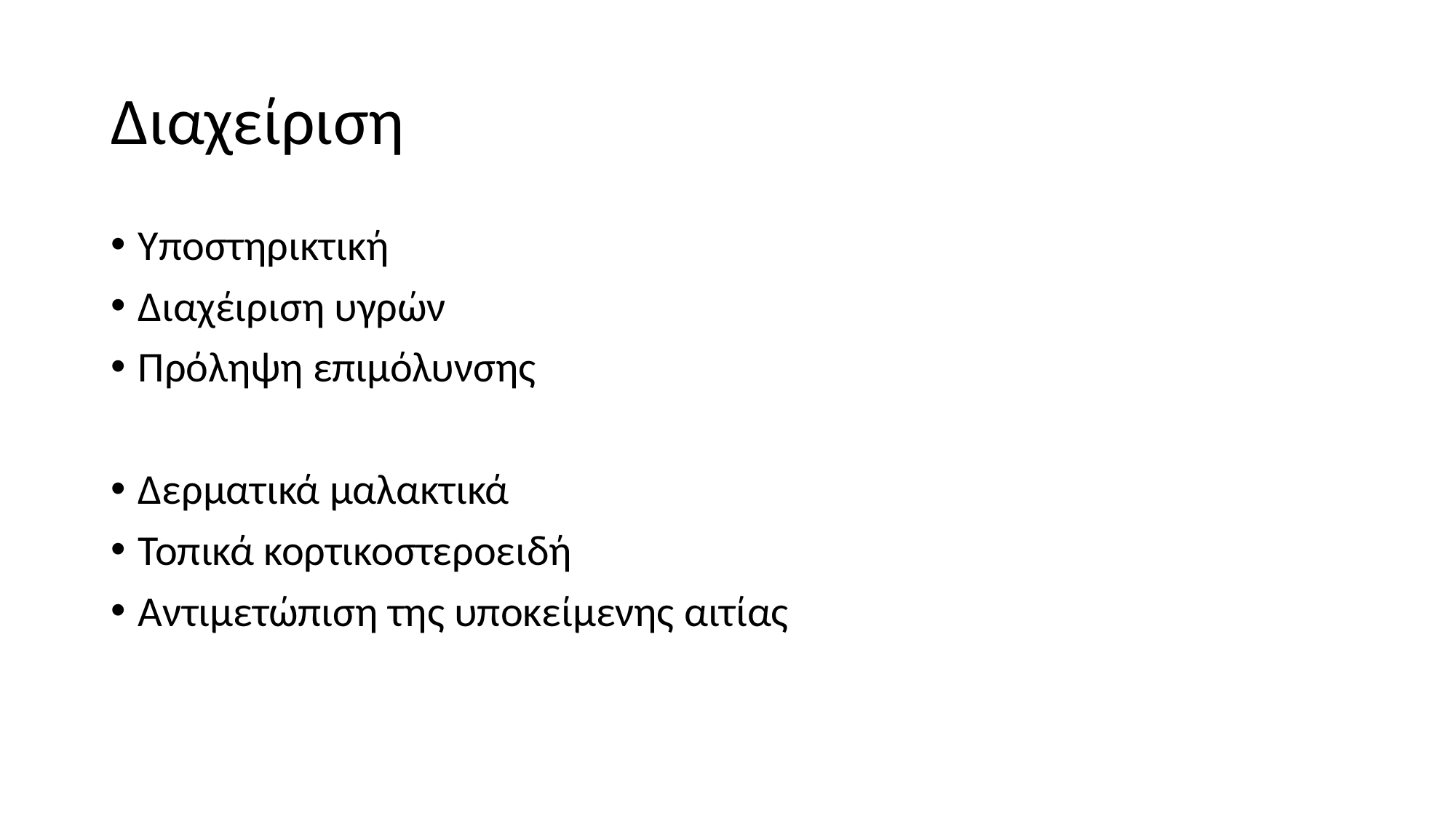

# Διαχείριση
Υποστηρικτική
Διαχέιριση υγρών
Πρόληψη επιμόλυνσης

Δερματικά μαλακτικά
Τοπικά κορτικοστεροειδή
Αντιμετώπιση της υποκείμενης αιτίας